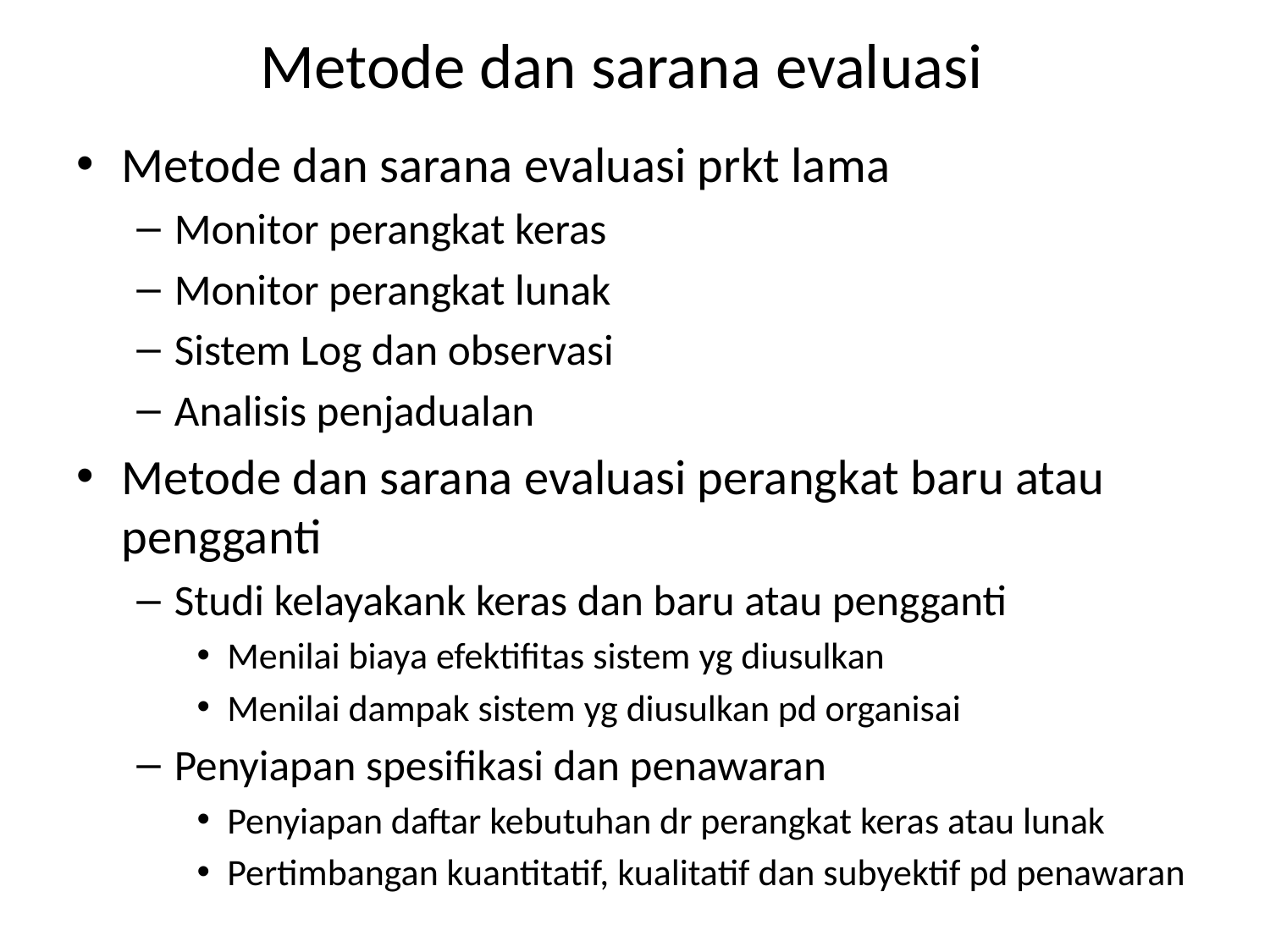

# Metode dan sarana evaluasi
Metode dan sarana evaluasi prkt lama
Monitor perangkat keras
Monitor perangkat lunak
Sistem Log dan observasi
Analisis penjadualan
Metode dan sarana evaluasi perangkat baru atau pengganti
Studi kelayakank keras dan baru atau pengganti
Menilai biaya efektifitas sistem yg diusulkan
Menilai dampak sistem yg diusulkan pd organisai
Penyiapan spesifikasi dan penawaran
Penyiapan daftar kebutuhan dr perangkat keras atau lunak
Pertimbangan kuantitatif, kualitatif dan subyektif pd penawaran